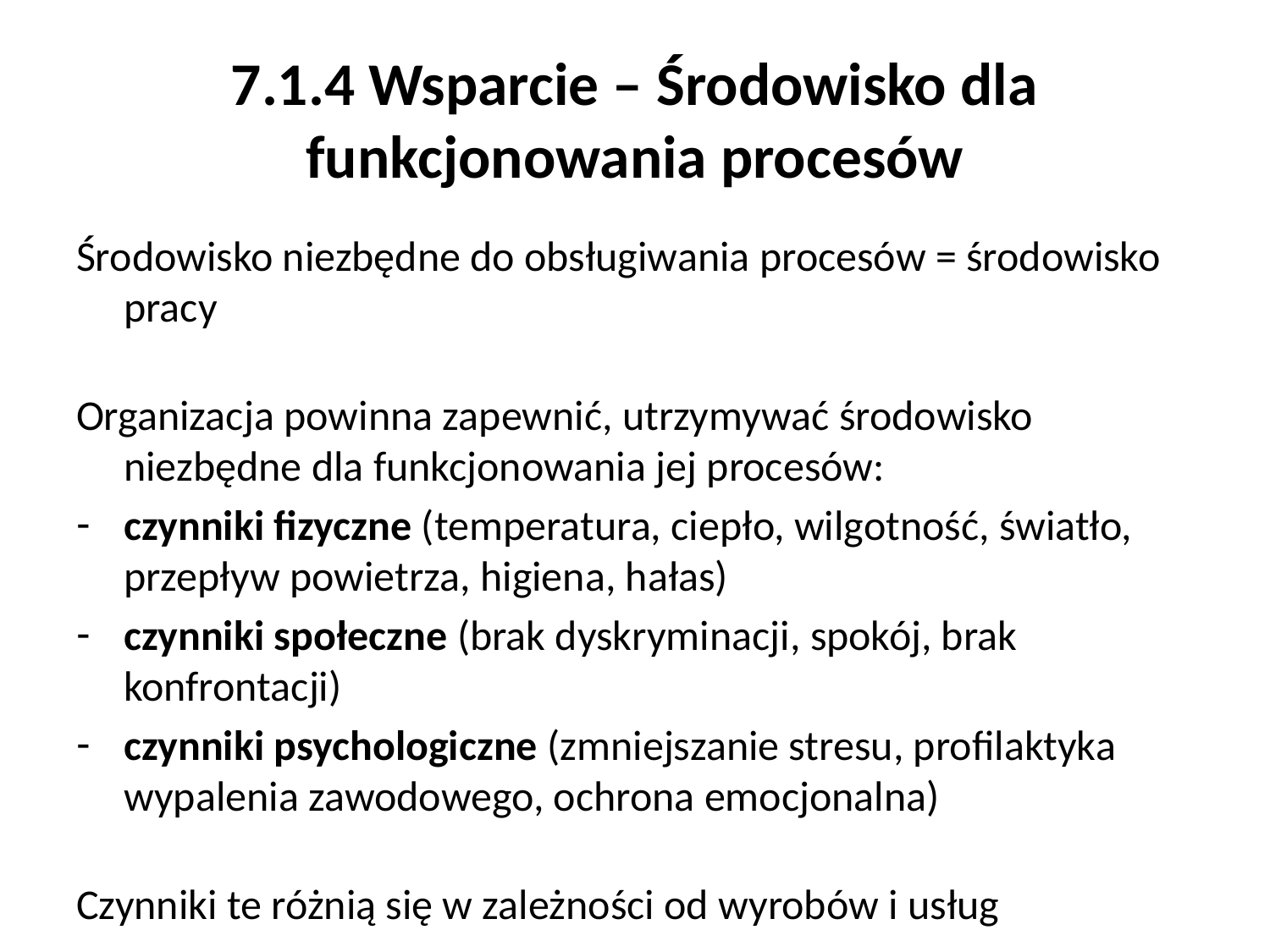

# 7.1.4 Wsparcie – Środowisko dla funkcjonowania procesów
Środowisko niezbędne do obsługiwania procesów = środowisko pracy

Organizacja powinna zapewnić, utrzymywać środowisko niezbędne dla funkcjonowania jej procesów:
czynniki fizyczne (temperatura, ciepło, wilgotność, światło, przepływ powietrza, higiena, hałas)
czynniki społeczne (brak dyskryminacji, spokój, brak konfrontacji)
czynniki psychologiczne (zmniejszanie stresu, profilaktyka wypalenia zawodowego, ochrona emocjonalna)

Czynniki te różnią się w zależności od wyrobów i usług